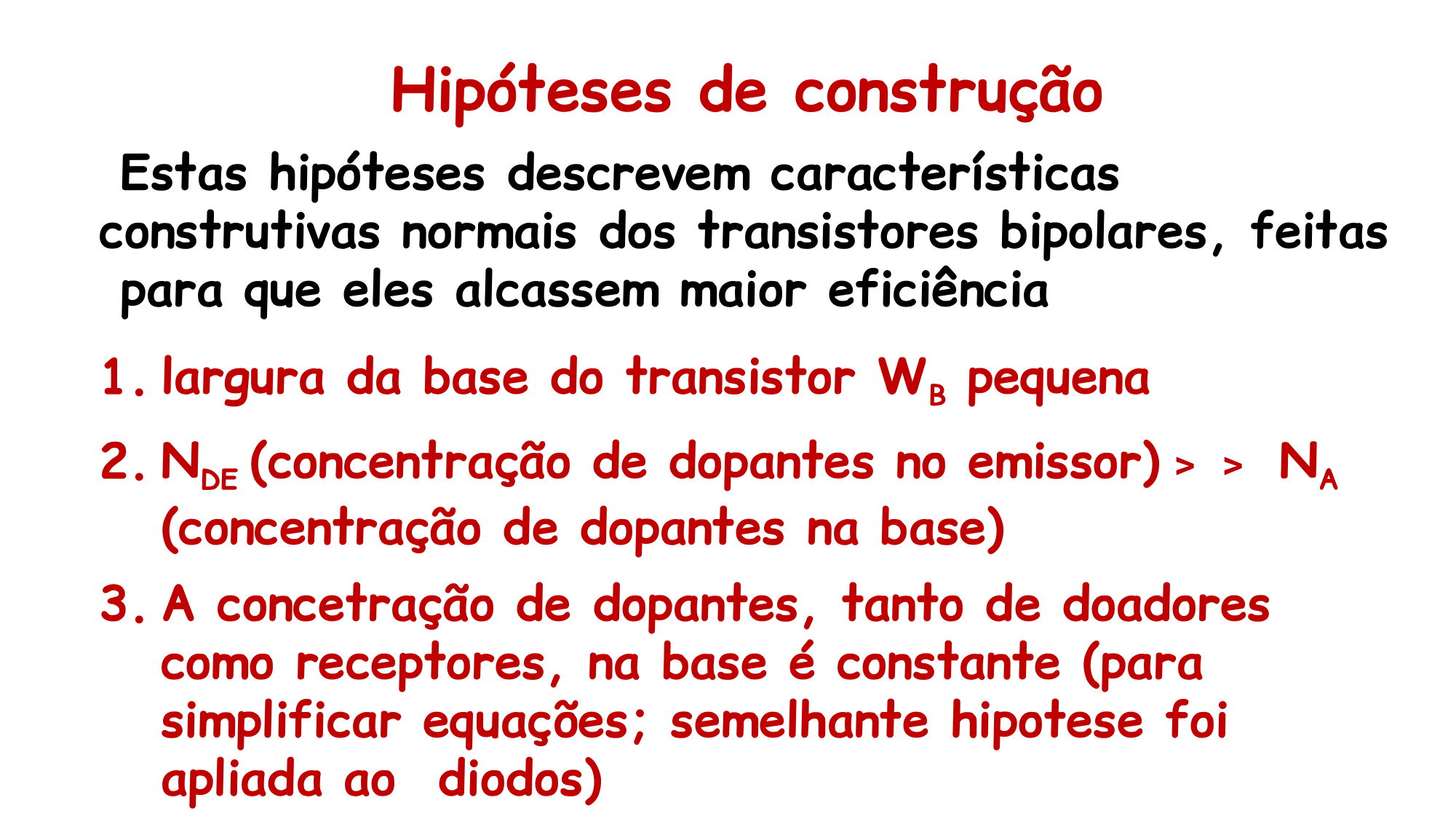

Hipóteses de construção
 Estas hipóteses descrevem características construtivas normais dos transistores bipolares, feitas  para que eles alcassem maior eficiência
largura da base do transistor WB pequena
NDE (concentração de dopantes no emissor)﹥﹥ NA (concentração de dopantes na base)
A concetração de dopantes, tanto de doadores como receptores, na base é constante (para simplificar equações; semelhante hipotese foi apliada ao  diodos)
473